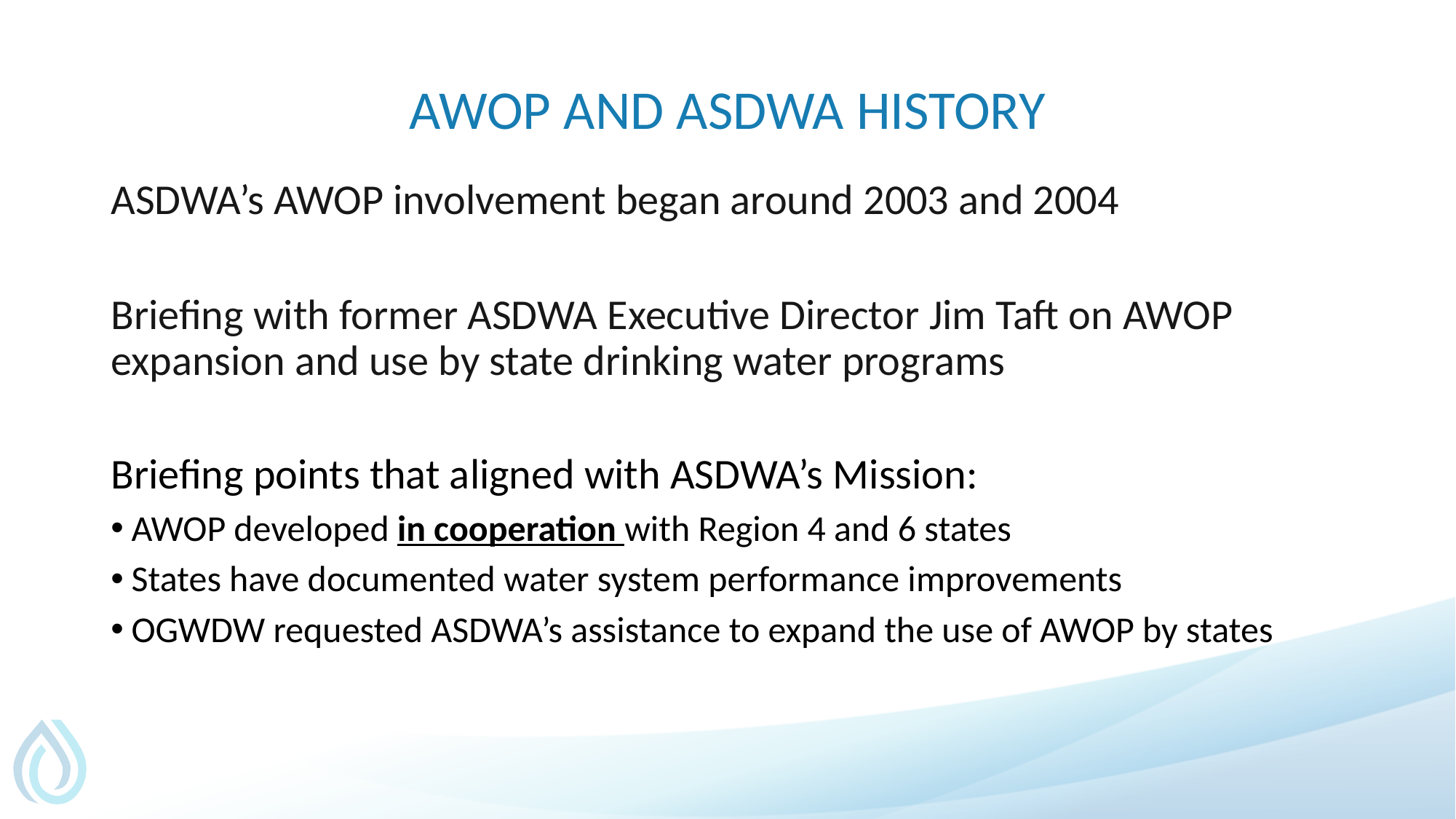

# AWOP and ASDWA History
ASDWA’s AWOP involvement began around 2003 and 2004

Briefing with former ASDWA Executive Director Jim Taft on AWOP expansion and use by state drinking water programs

Briefing points that aligned with ASDWA’s Mission:
AWOP developed in cooperation with Region 4 and 6 states
States have documented water system performance improvements
OGWDW requested ASDWA’s assistance to expand the use of AWOP by states